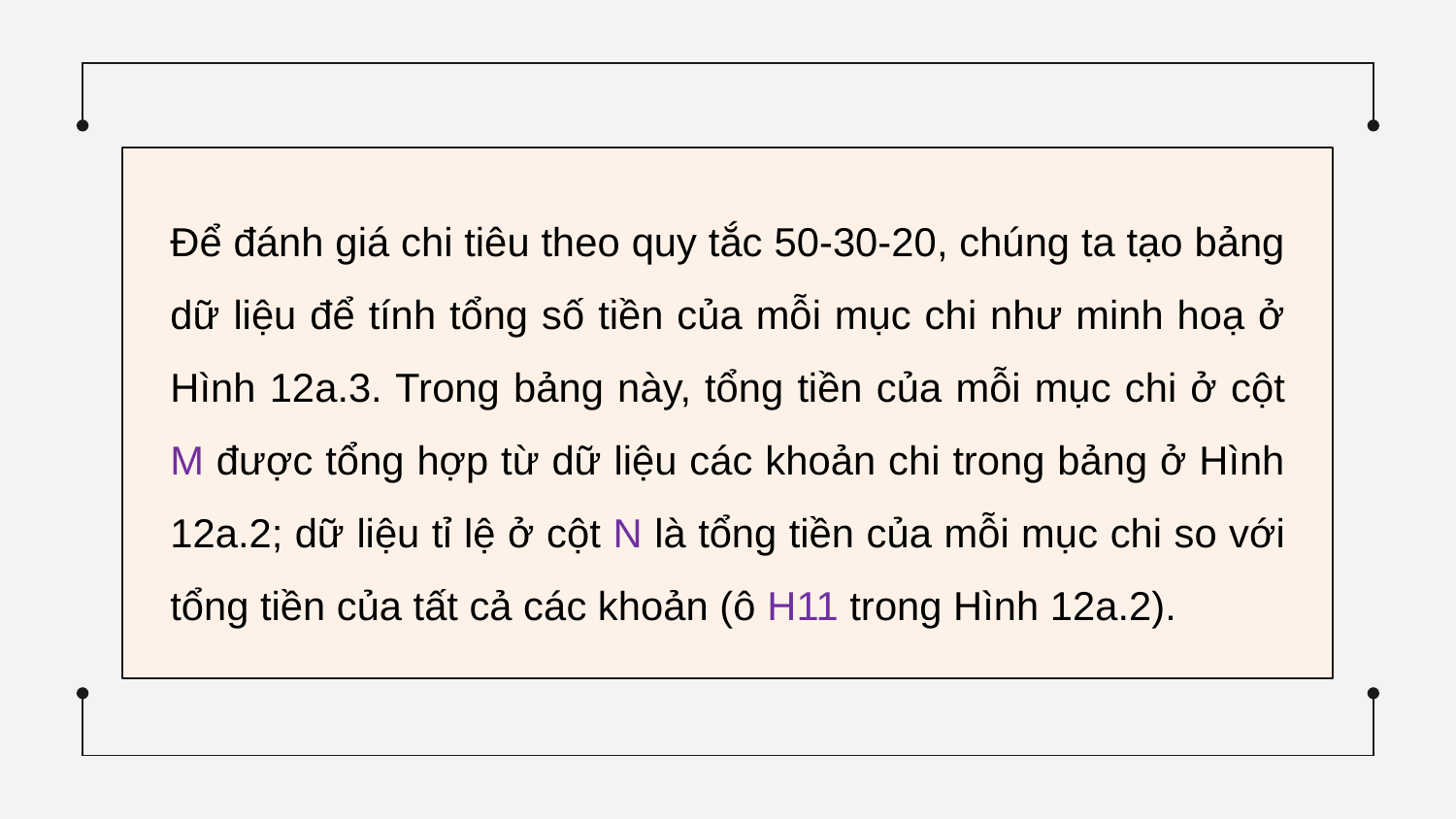

Để đánh giá chi tiêu theo quy tắc 50-30-20, chúng ta tạo bảng dữ liệu để tính tổng số tiền của mỗi mục chi như minh hoạ ở Hình 12a.3. Trong bảng này, tổng tiền của mỗi mục chi ở cột M được tổng hợp từ dữ liệu các khoản chi trong bảng ở Hình 12a.2; dữ liệu tỉ lệ ở cột N là tổng tiền của mỗi mục chi so với tổng tiền của tất cả các khoản (ô H11 trong Hình 12a.2).